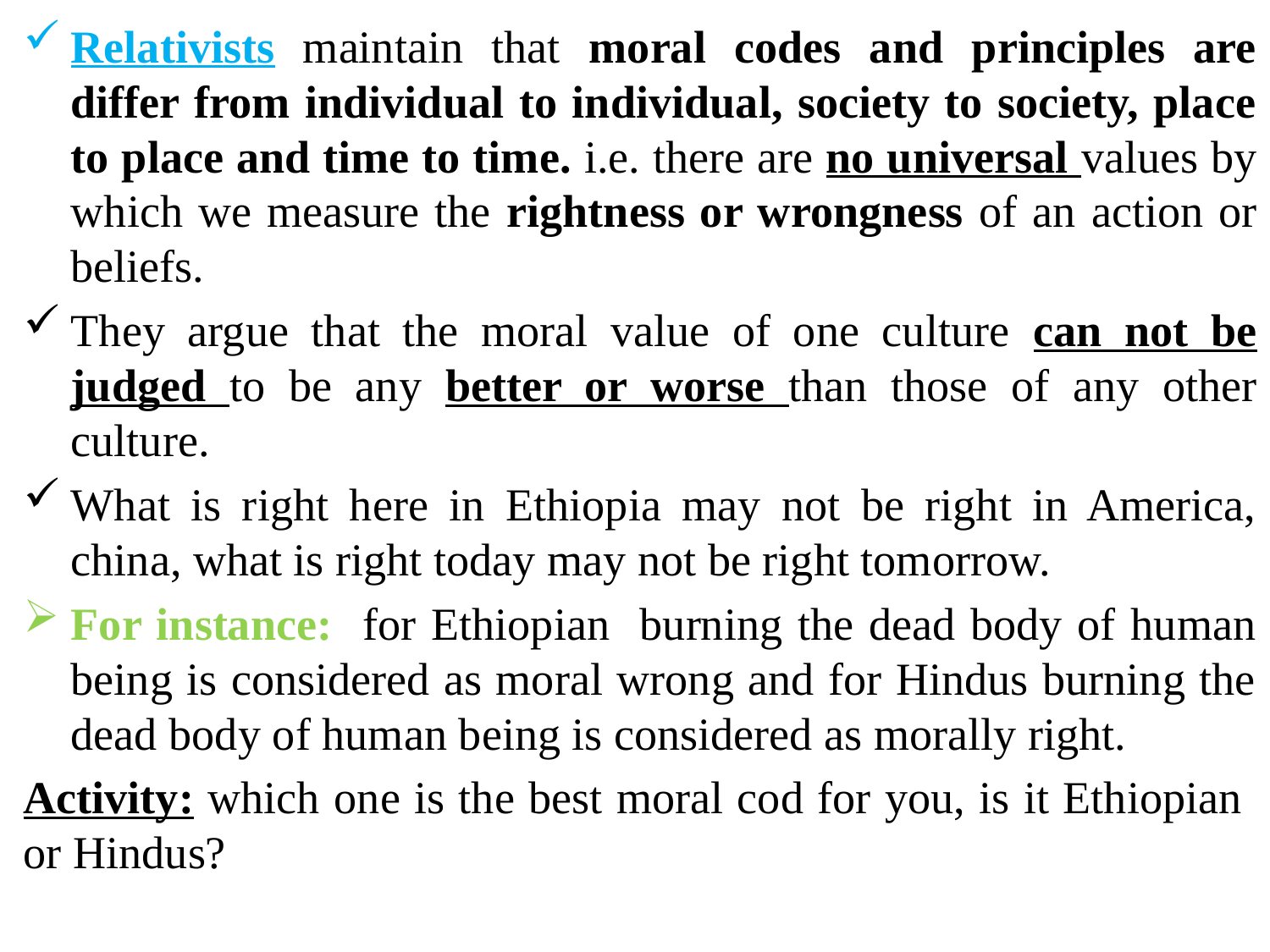

Relativists maintain that moral codes and principles are differ from individual to individual, society to society, place to place and time to time. i.e. there are no universal values by which we measure the rightness or wrongness of an action or beliefs.
They argue that the moral value of one culture can not be judged to be any better or worse than those of any other culture.
What is right here in Ethiopia may not be right in America, china, what is right today may not be right tomorrow.
For instance:  for Ethiopian  burning the dead body of human being is considered as moral wrong and for Hindus burning the dead body of human being is considered as morally right.
Activity: which one is the best moral cod for you, is it Ethiopian  or Hindus?

#